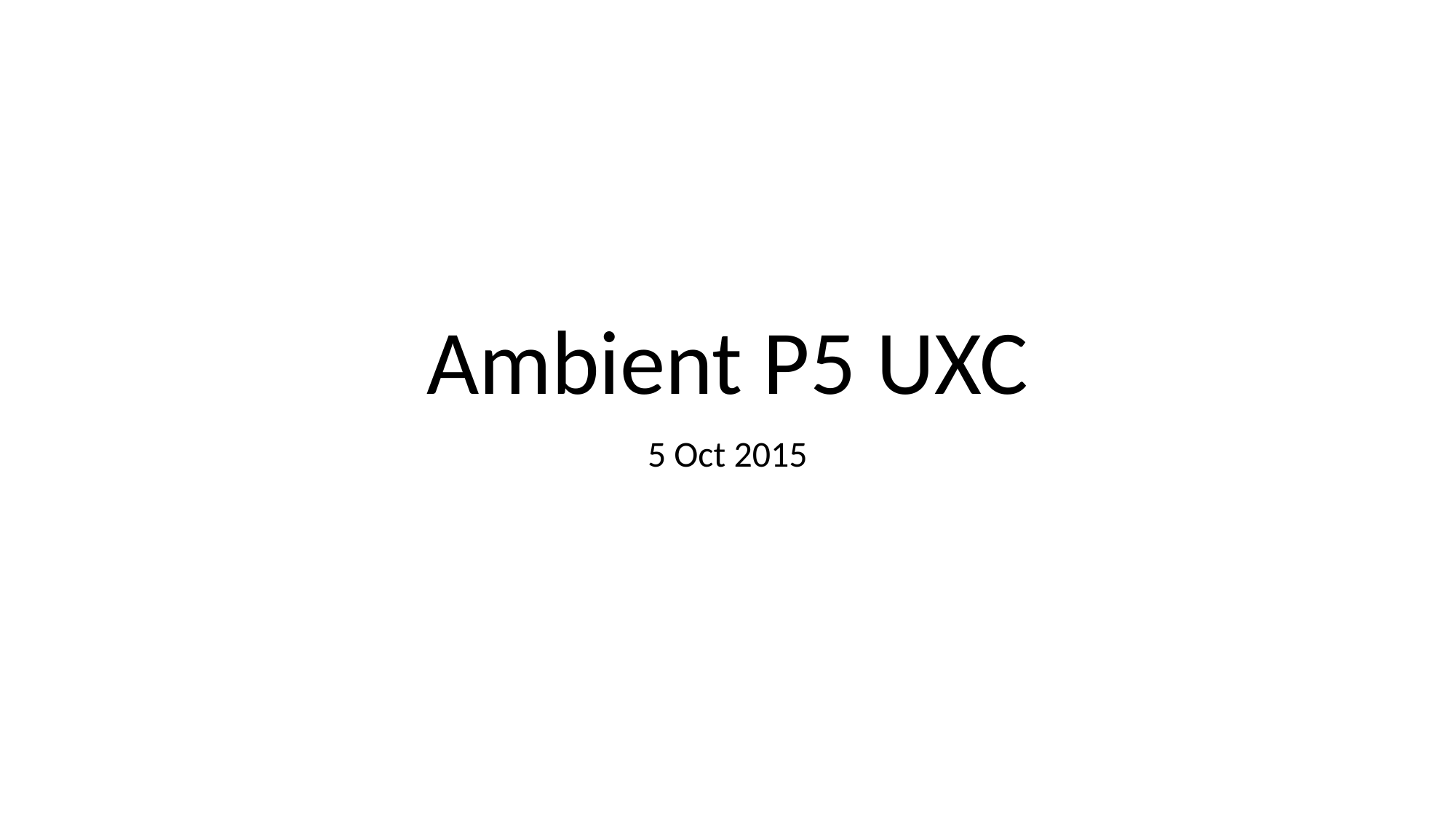

# Ambient P5 UXC
5 Oct 2015